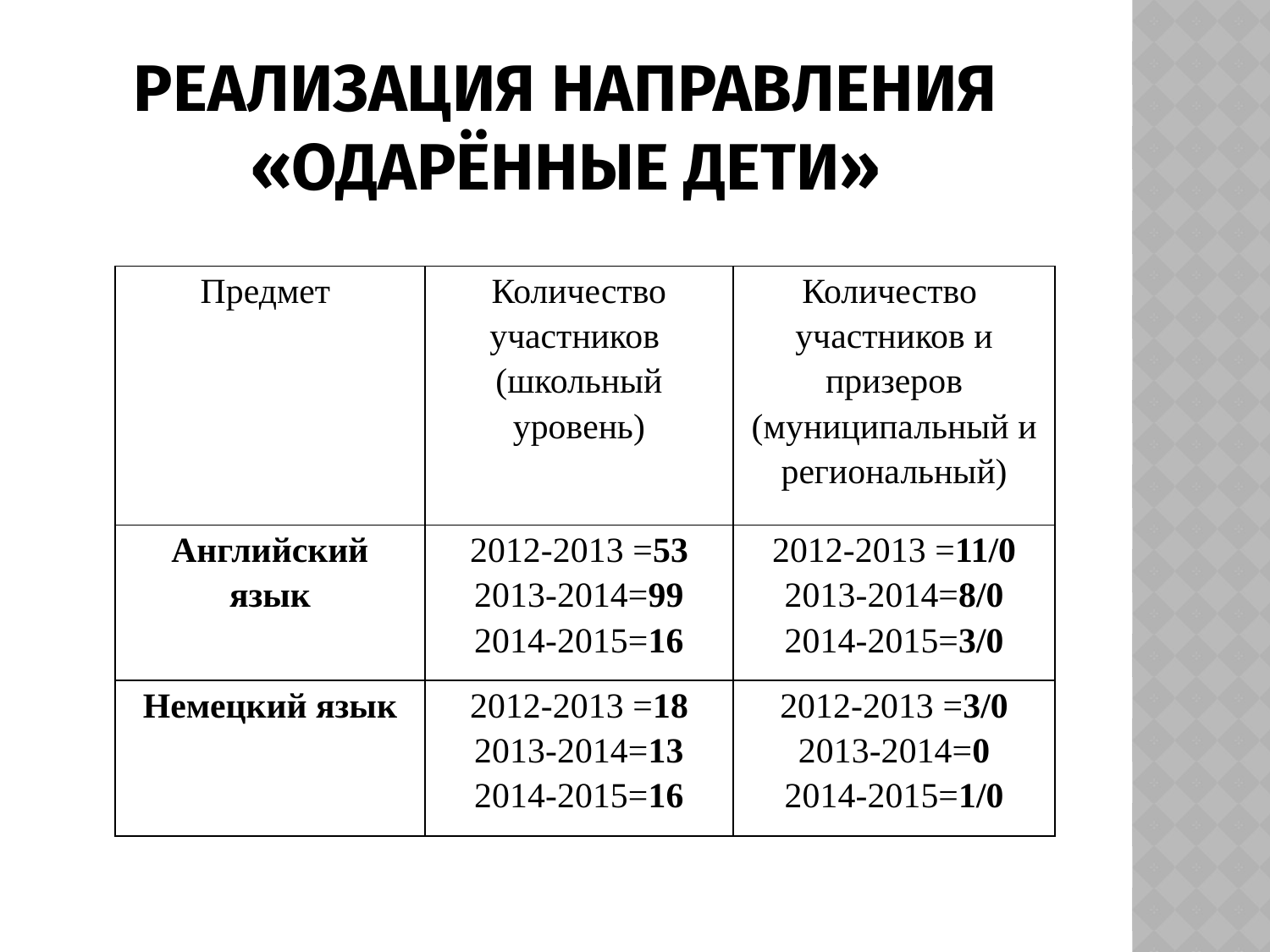

# Реализация направления «одарённые дети»
| Предмет | Количество участников (школьный уровень) | Количество участников и призеров (муниципальный и региональный) |
| --- | --- | --- |
| Английский язык | 2012-2013 =53 2013-2014=99 2014-2015=16 | 2012-2013 =11/0 2013-2014=8/0 2014-2015=3/0 |
| Немецкий язык | 2012-2013 =18 2013-2014=13 2014-2015=16 | 2012-2013 =3/0 2013-2014=0 2014-2015=1/0 |